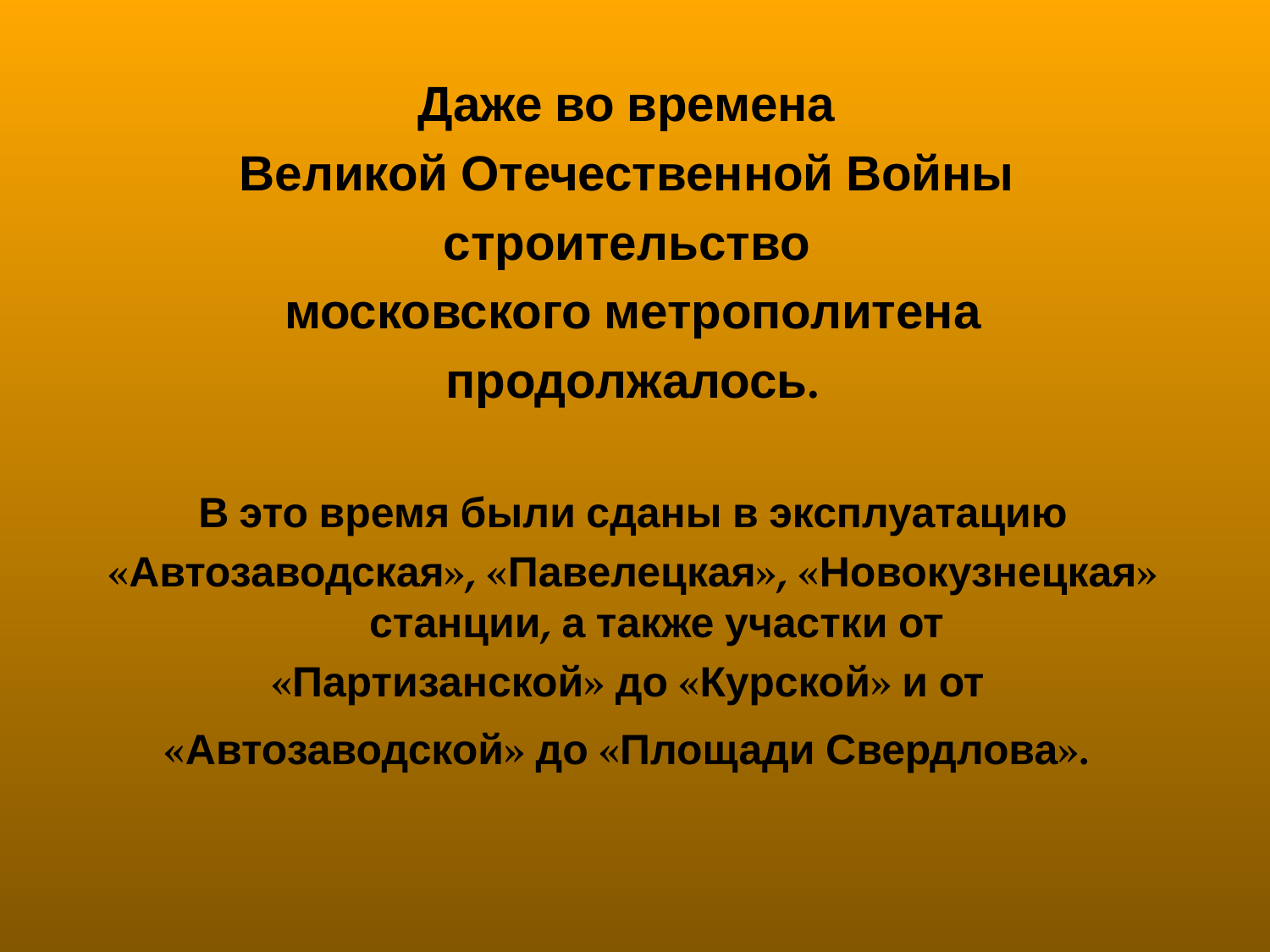

Даже во времена
Великой Отечественной Войны
строительство
московского метрополитена
 продолжалось.

В это время были сданы в эксплуатацию
«Автозаводская», «Павелецкая», «Новокузнецкая» станции, а также участки от
«Партизанской» до «Курской» и от
«Автозаводской» до «Площади Свердлова».